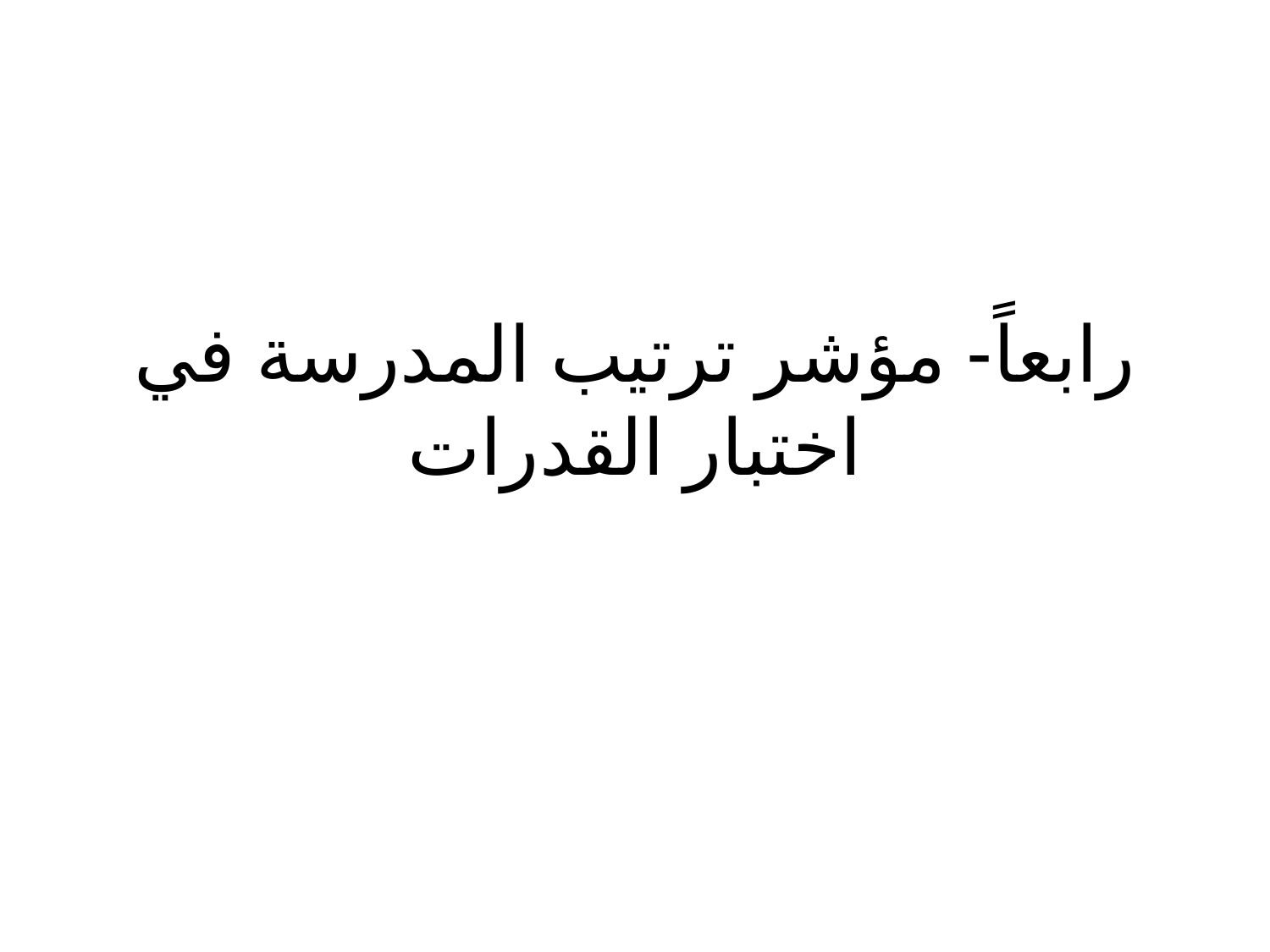

# رابعاً- مؤشر ترتيب المدرسة في اختبار القدرات